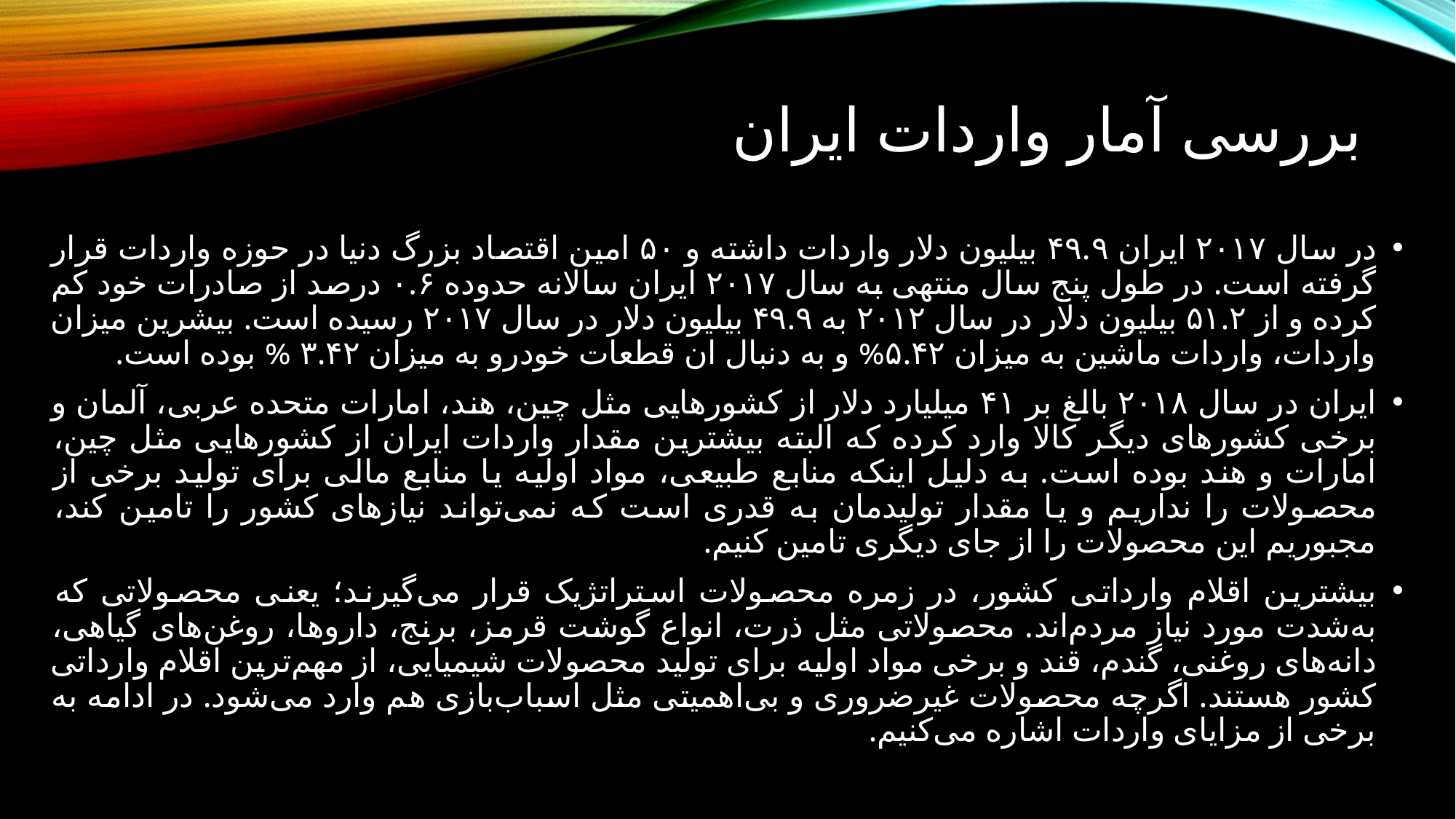

# بررسی آمار واردات ایران
در سال ۲۰۱۷ ایران ۴۹.۹ بیلیون دلار واردات داشته و ۵۰ امین اقتصاد بزرگ دنیا در حوزه واردات قرار گرفته است. در طول پنج سال منتهی به سال ۲۰۱۷ ایران سالانه حدوده ۰.۶ درصد از صادرات خود کم کرده و از ۵۱.۲ بیلیون دلار در سال ۲۰۱۲ به ۴۹.۹ بیلیون دلار در سال ۲۰۱۷ رسیده است. بیشرین میزان واردات، واردات ماشین به میزان ۵.۴۲% و به دنبال ان قطعات خودرو به میزان ۳.۴۲ % بوده است.
ایران در سال ۲۰۱۸ بالغ بر ۴۱ میلیارد دلار از کشورهایی مثل چین، هند، امارات متحده عربی، آلمان و برخی کشورهای دیگر کالا وارد کرده که البته بیشترین مقدار واردات ایران از کشورهایی مثل چین، امارات و هند بوده است. به دلیل اینکه منابع طبیعی، مواد اولیه یا منابع مالی برای تولید برخی از محصولات را نداریم و یا مقدار تولیدمان به قدری است که نمی‌تواند نیازهای کشور را تامین کند، مجبوریم این محصولات را از جای دیگری تامین کنیم.
بیشترین اقلام وارداتی کشور، در زمره محصولات استراتژیک قرار می‌گیرند؛ یعنی محصولاتی که به‌شدت مورد نیاز مردم‌اند. محصولاتی مثل ذرت، انواع گوشت قرمز، برنج، داروها، روغن‌های گیاهی، دانه‌های روغنی، گندم، قند و برخی مواد اولیه برای تولید محصولات شیمیایی، از مهم‌ترین اقلام وارداتی کشور هستند. اگرچه محصولات غیرضروری و بی‌اهمیتی مثل اسباب‌بازی هم وارد می‌شود. در ادامه به برخی از مزایای واردات اشاره می‌کنیم.